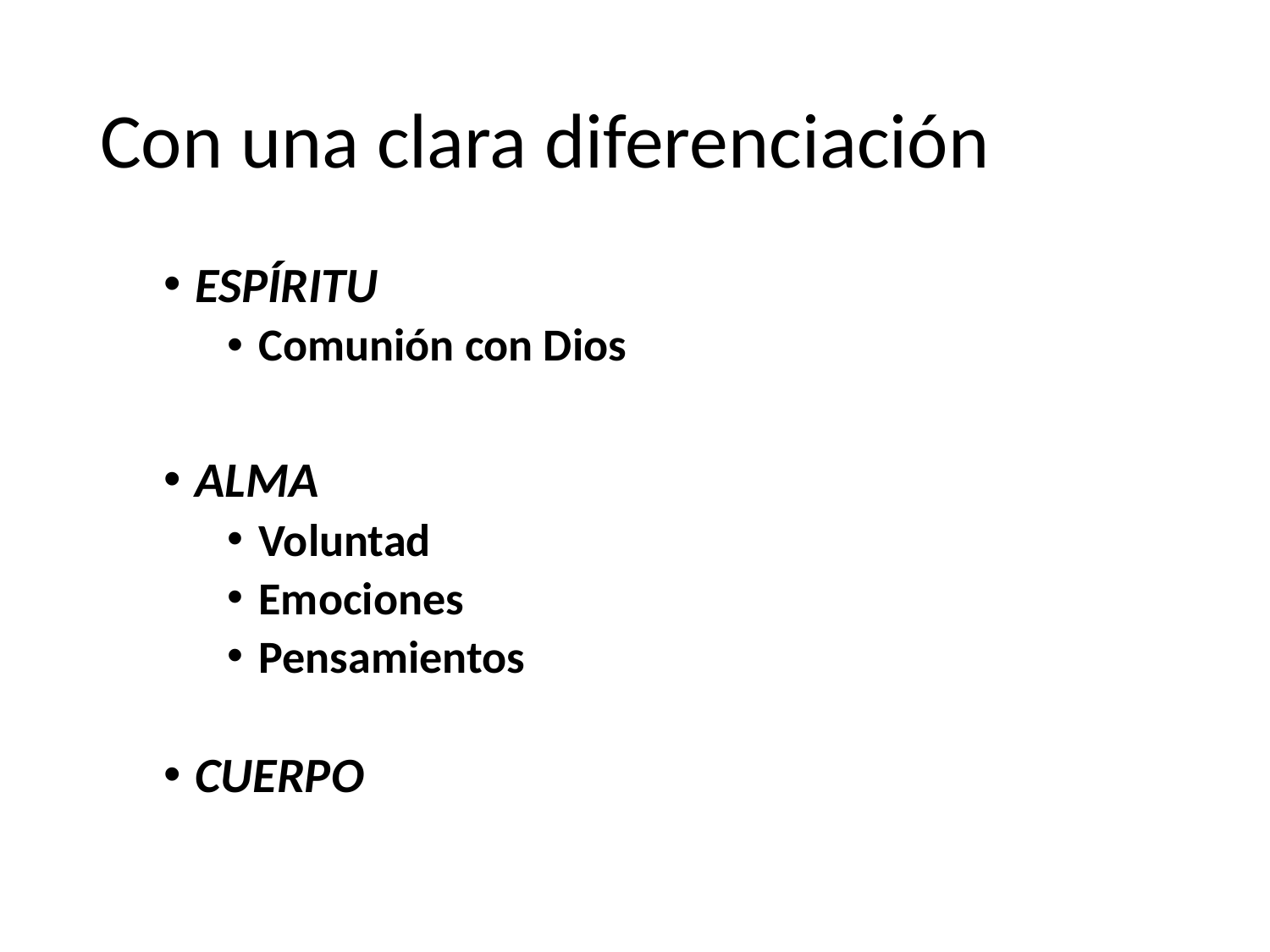

# Con una clara diferenciación
ESPÍRITU
Comunión con Dios

ALMA
Voluntad
Emociones
Pensamientos

CUERPO